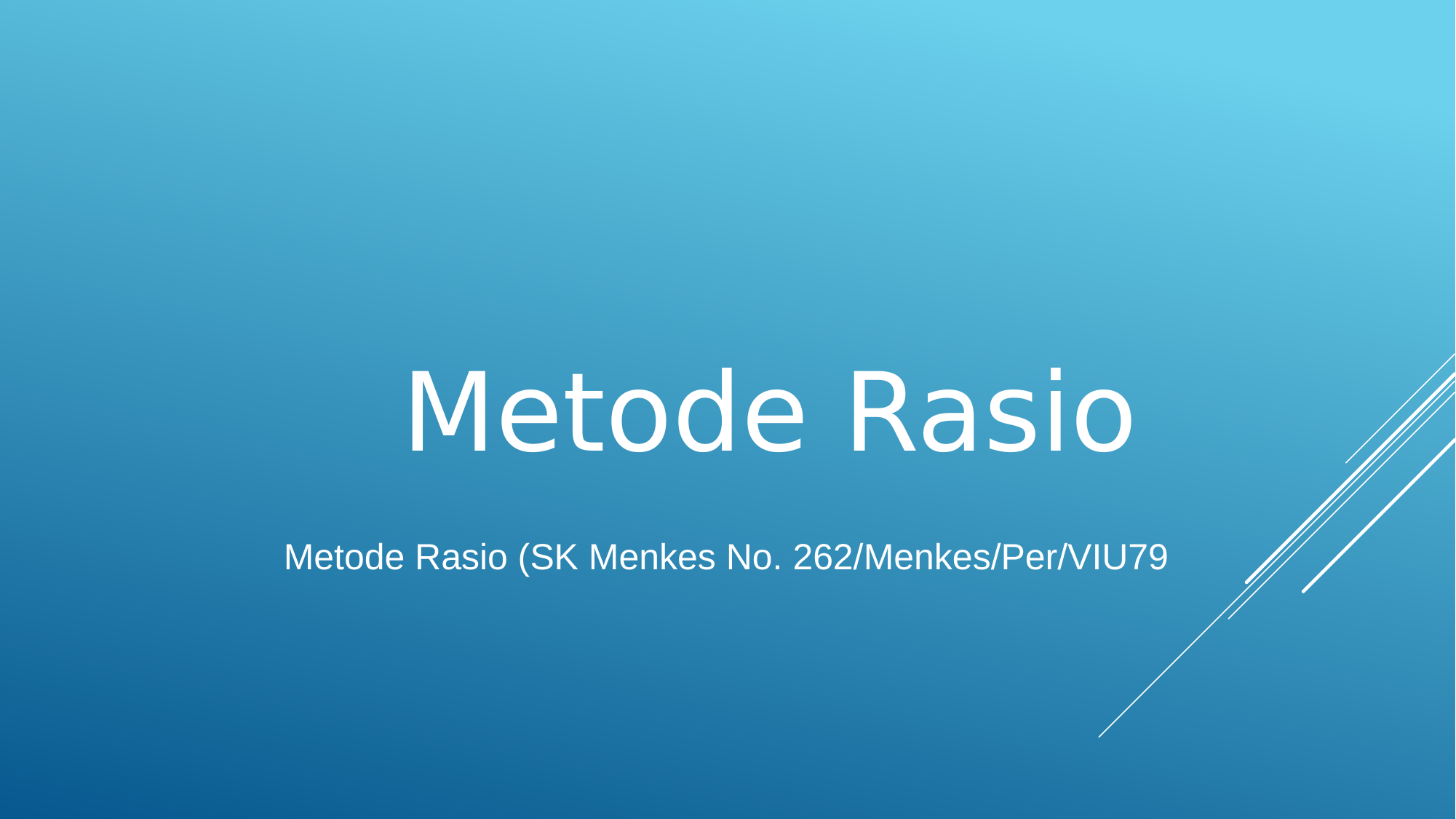

Metode Rasio
Metode Rasio (SK Menkes No. 262/Menkes/Per/VIU79